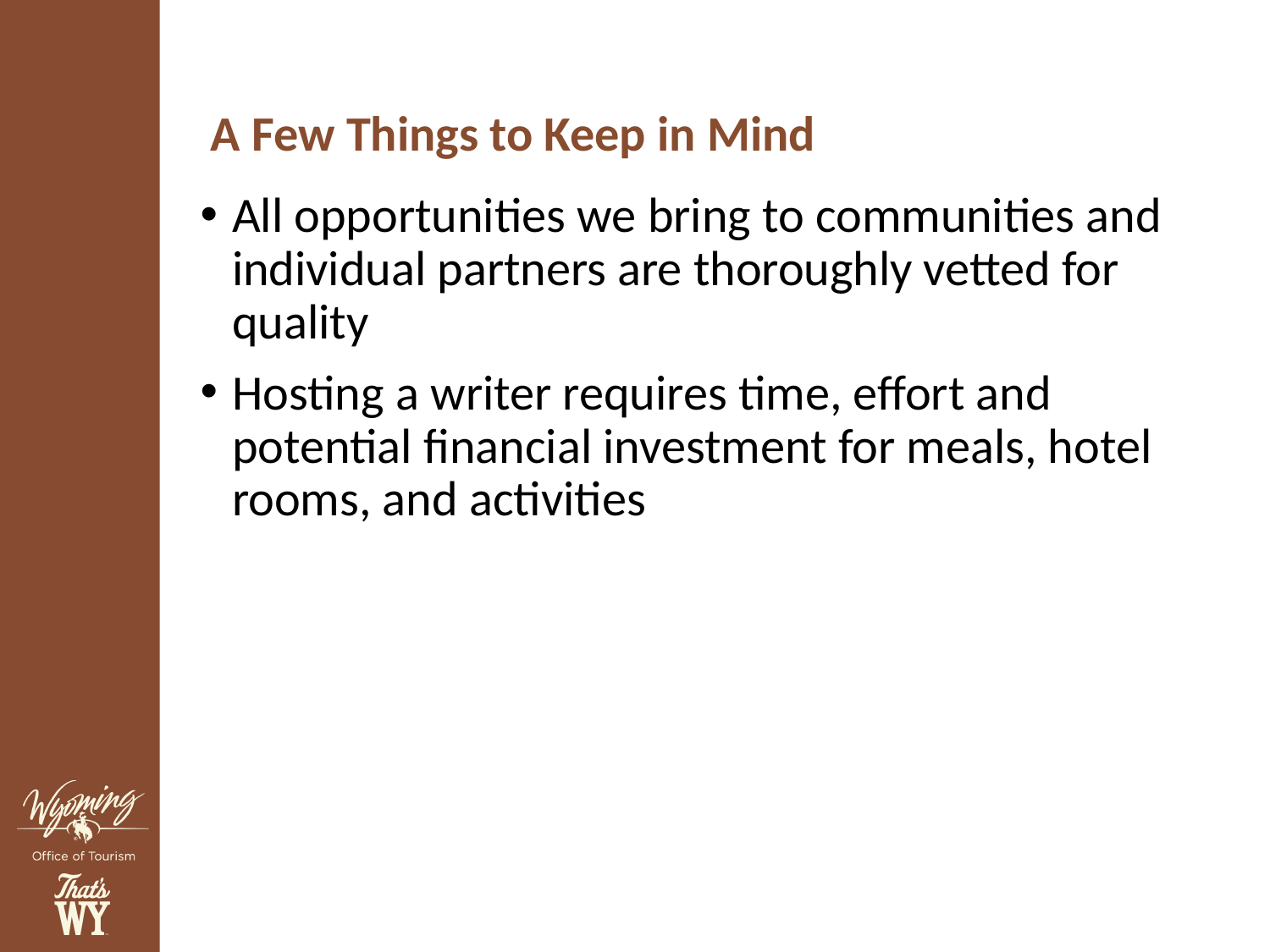

A Few Things to Keep in Mind
All opportunities we bring to communities and individual partners are thoroughly vetted for quality
Hosting a writer requires time, effort and potential financial investment for meals, hotel rooms, and activities